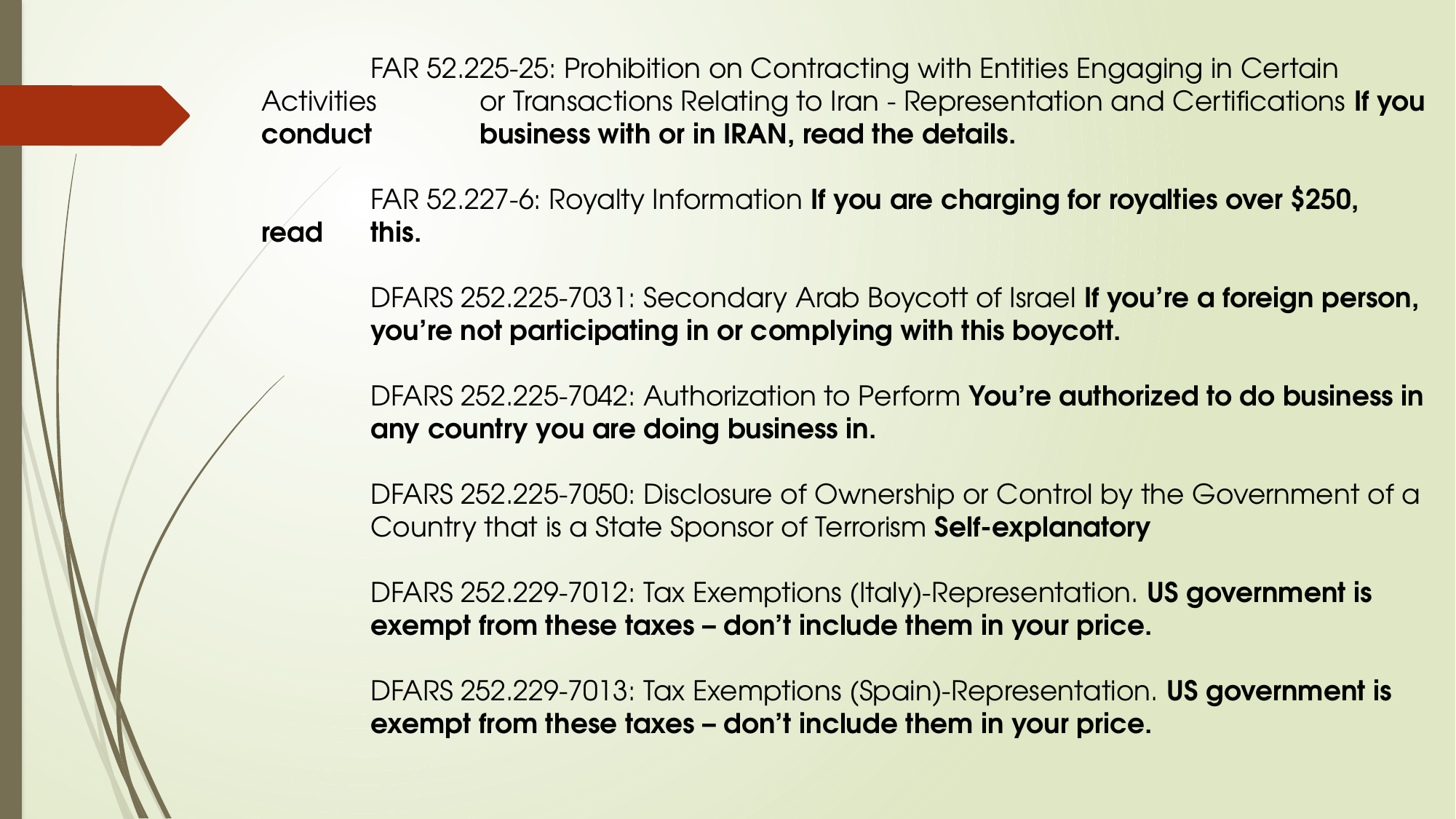

FAR 52.225-25: Prohibition on Contracting with Entities Engaging in Certain Activities 	or Transactions Relating to Iran - Representation and Certifications If you conduct 	business with or in IRAN, read the details.

  	FAR 52.227-6: Royalty Information If you are charging for royalties over $250, read 	this.

 	DFARS 252.225-7031: Secondary Arab Boycott of Israel If you’re a foreign person, 	you’re not participating in or complying with this boycott.

  	DFARS 252.225-7042: Authorization to Perform You’re authorized to do business in 	any country you are doing business in.

 	DFARS 252.225-7050: Disclosure of Ownership or Control by the Government of a 	Country that is a State Sponsor of Terrorism Self-explanatory

 	DFARS 252.229-7012: Tax Exemptions (Italy)-Representation. US government is 	exempt from these taxes – don’t include them in your price.

 	DFARS 252.229-7013: Tax Exemptions (Spain)-Representation. US government is 	exempt from these taxes – don’t include them in your price.